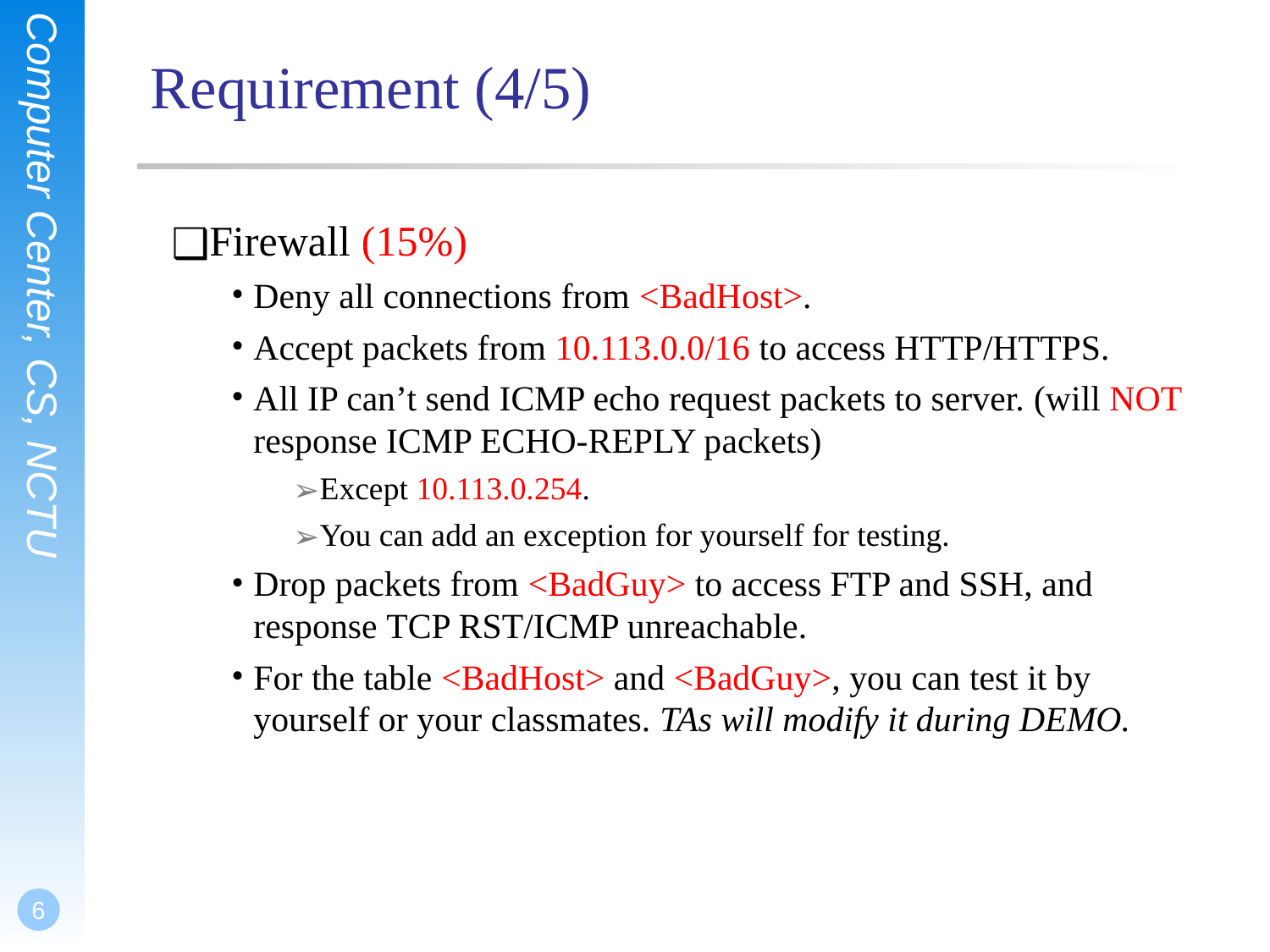

# Requirement (4/5)
Firewall (15%)
Deny all connections from <BadHost>.
Accept packets from 10.113.0.0/16 to access HTTP/HTTPS.
All IP can’t send ICMP echo request packets to server. (will NOT response ICMP ECHO-REPLY packets)
Except 10.113.0.254.
You can add an exception for yourself for testing.
Drop packets from <BadGuy> to access FTP and SSH, and response TCP RST/ICMP unreachable.
For the table <BadHost> and <BadGuy>, you can test it by yourself or your classmates. TAs will modify it during DEMO.